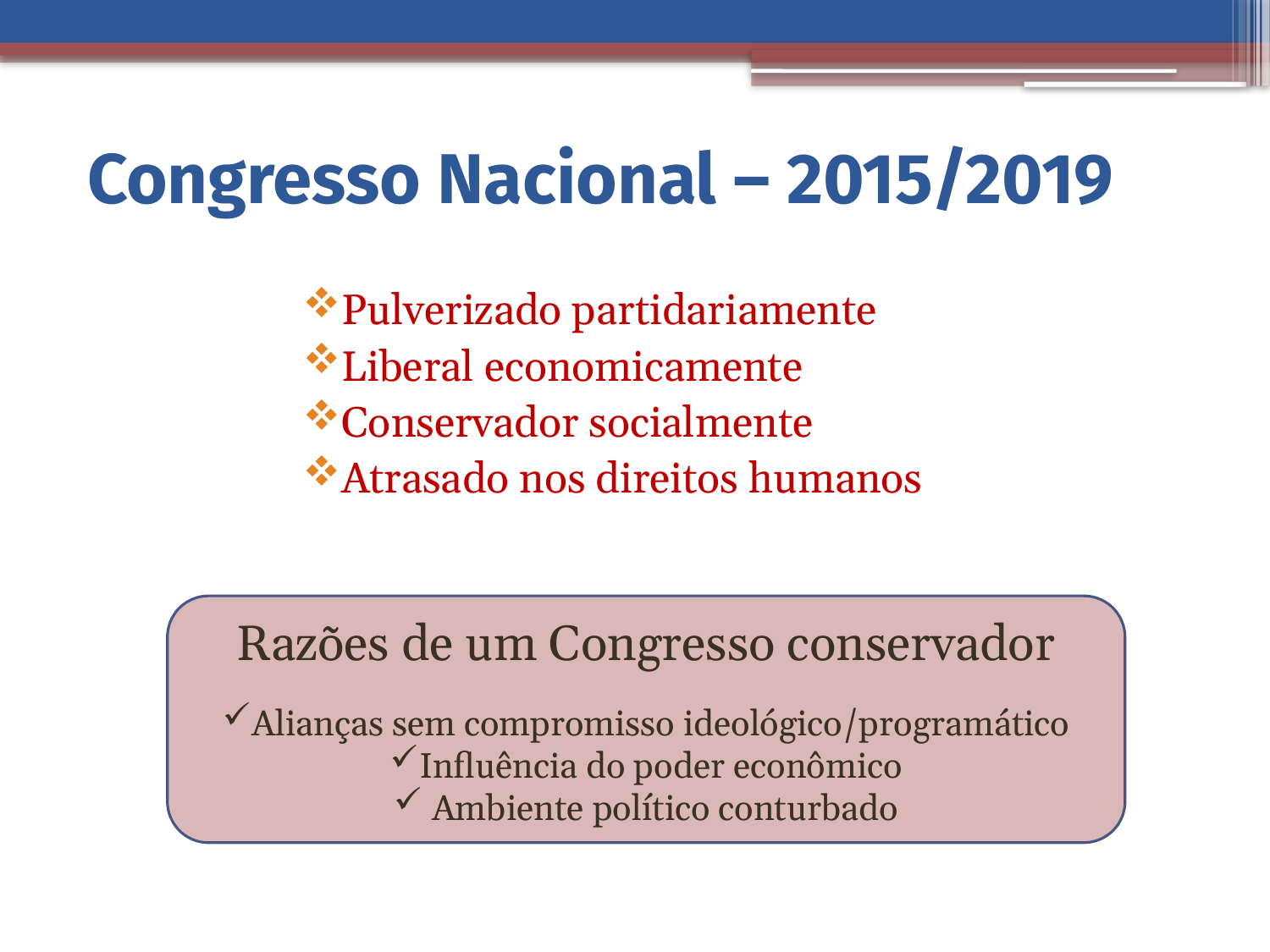

# Congresso Nacional – 2015/2019
Pulverizado partidariamente
Liberal economicamente
Conservador socialmente
Atrasado nos direitos humanos
Razões de um Congresso conservador

Alianças sem compromisso ideológico/programático
Influência do poder econômico
 Ambiente político conturbado